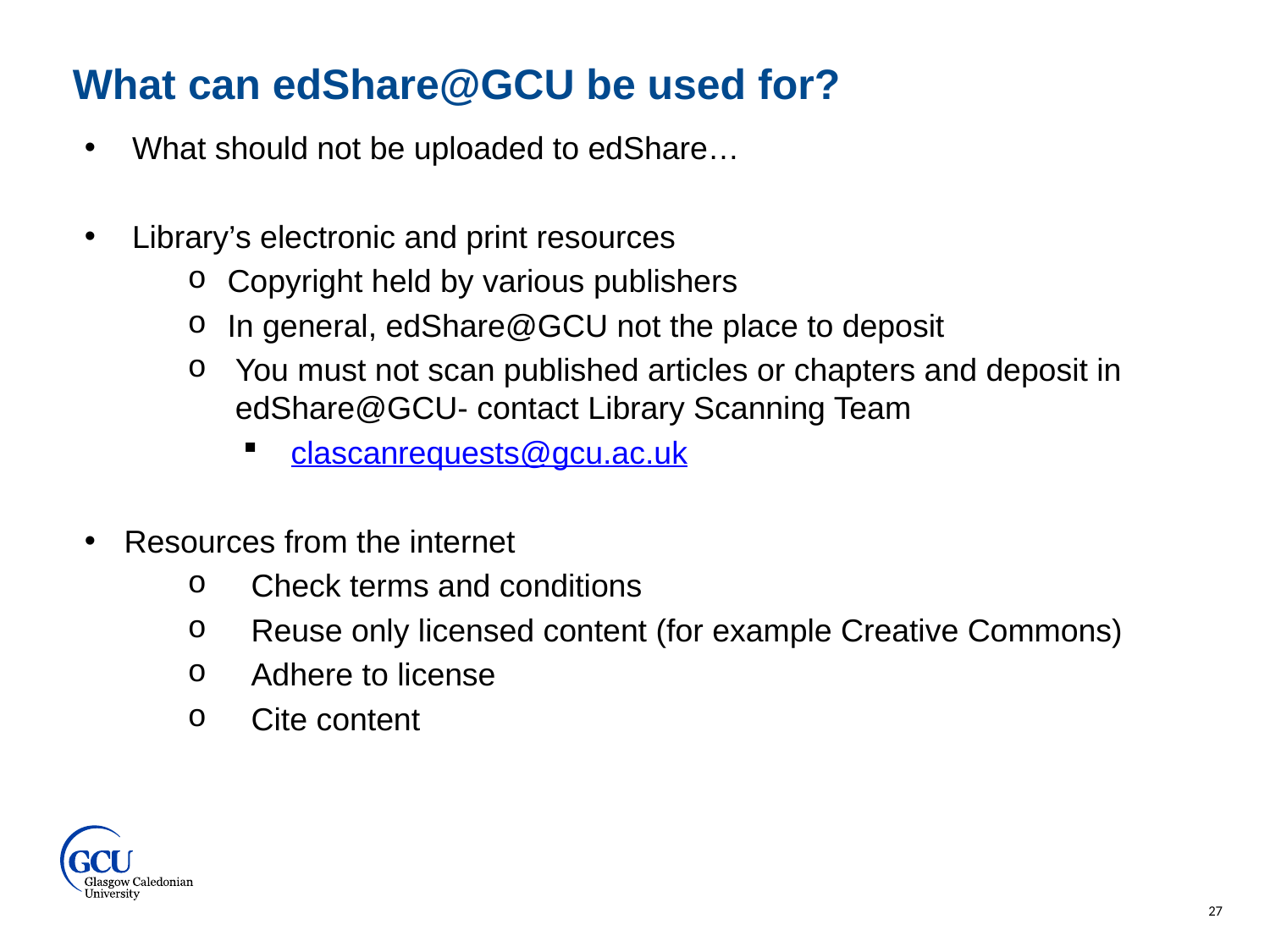

What can edShare@GCU be used for?
What should not be uploaded to edShare…

Library’s electronic and print resources
Copyright held by various publishers
In general, edShare@GCU not the place to deposit
You must not scan published articles or chapters and deposit in edShare@GCU- contact Library Scanning Team
clascanrequests@gcu.ac.uk

Resources from the internet
Check terms and conditions
Reuse only licensed content (for example Creative Commons)
Adhere to license
Cite content